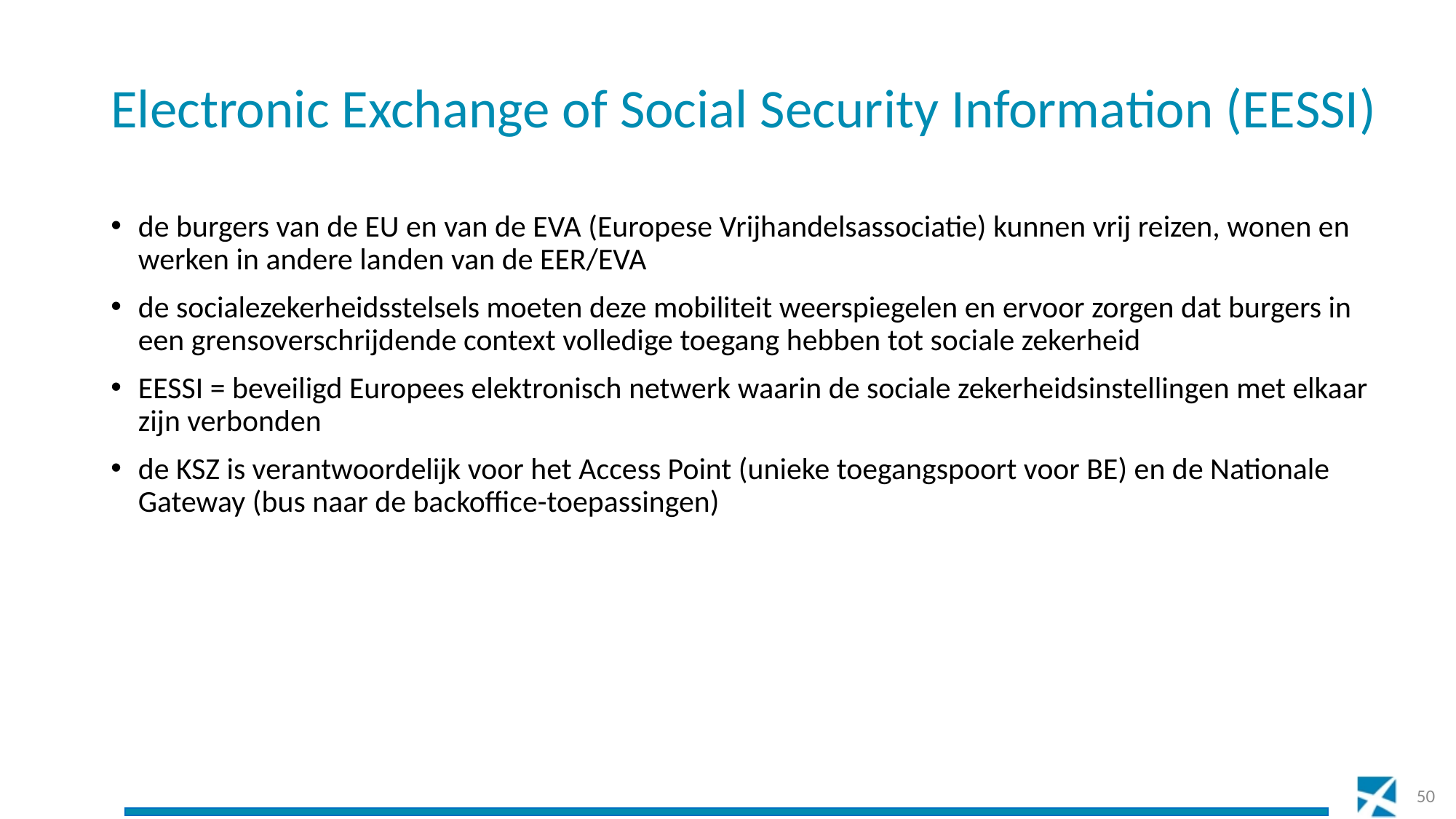

# Electronic Exchange of Social Security Information (EESSI)
de burgers van de EU en van de EVA (Europese Vrijhandelsassociatie) kunnen vrij reizen, wonen en werken in andere landen van de EER/EVA
de socialezekerheidsstelsels moeten deze mobiliteit weerspiegelen en ervoor zorgen dat burgers in een grensoverschrijdende context volledige toegang hebben tot sociale zekerheid
EESSI = beveiligd Europees elektronisch netwerk waarin de sociale zekerheidsinstellingen met elkaar zijn verbonden
de KSZ is verantwoordelijk voor het Access Point (unieke toegangspoort voor BE) en de Nationale Gateway (bus naar de backoffice-toepassingen)